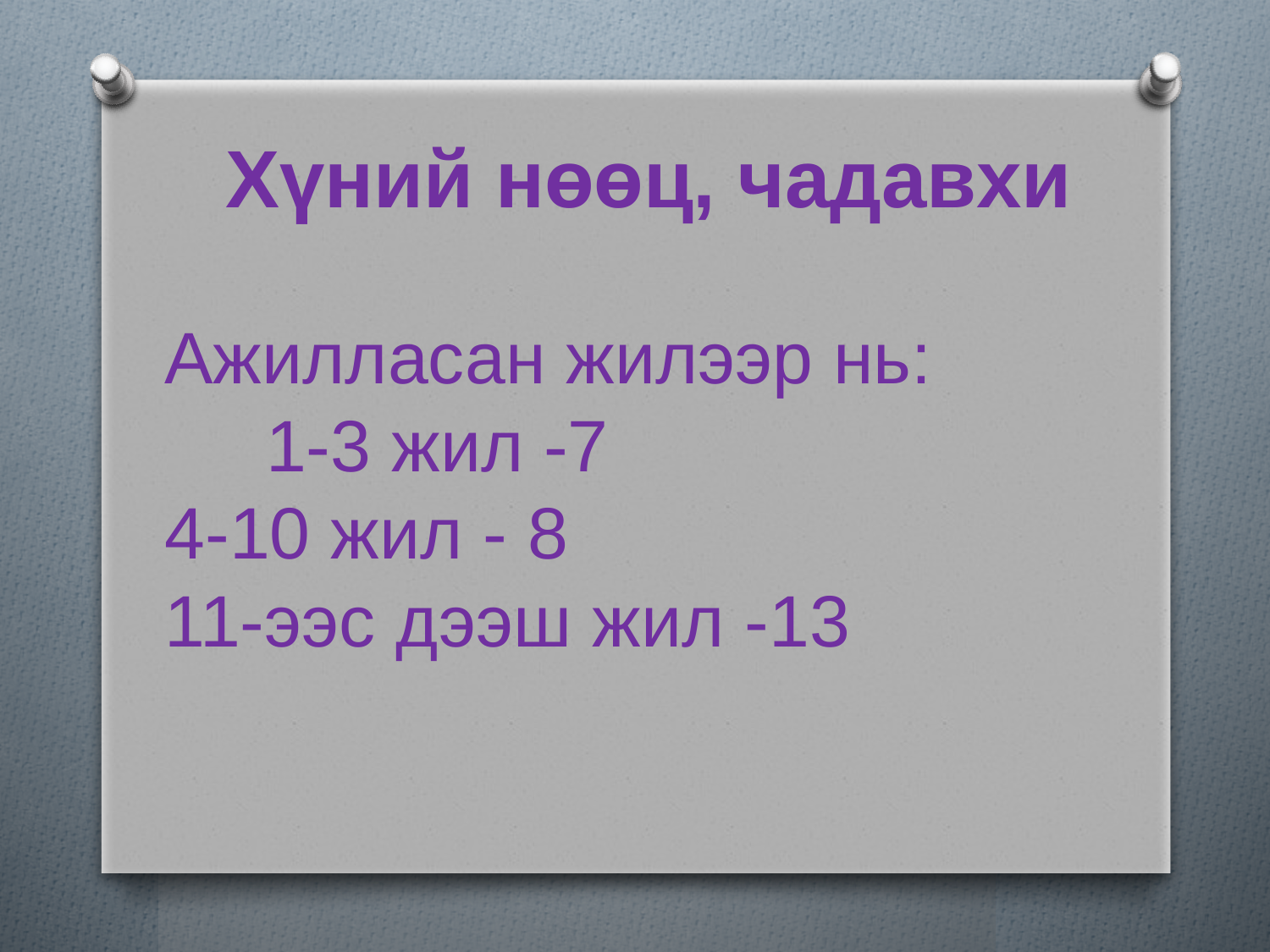

# Хүний нөөц, чадавхи Ажилласан жилээр нь:              1-3 жил -7 4-10 жил - 8 11-ээс дээш жил -13